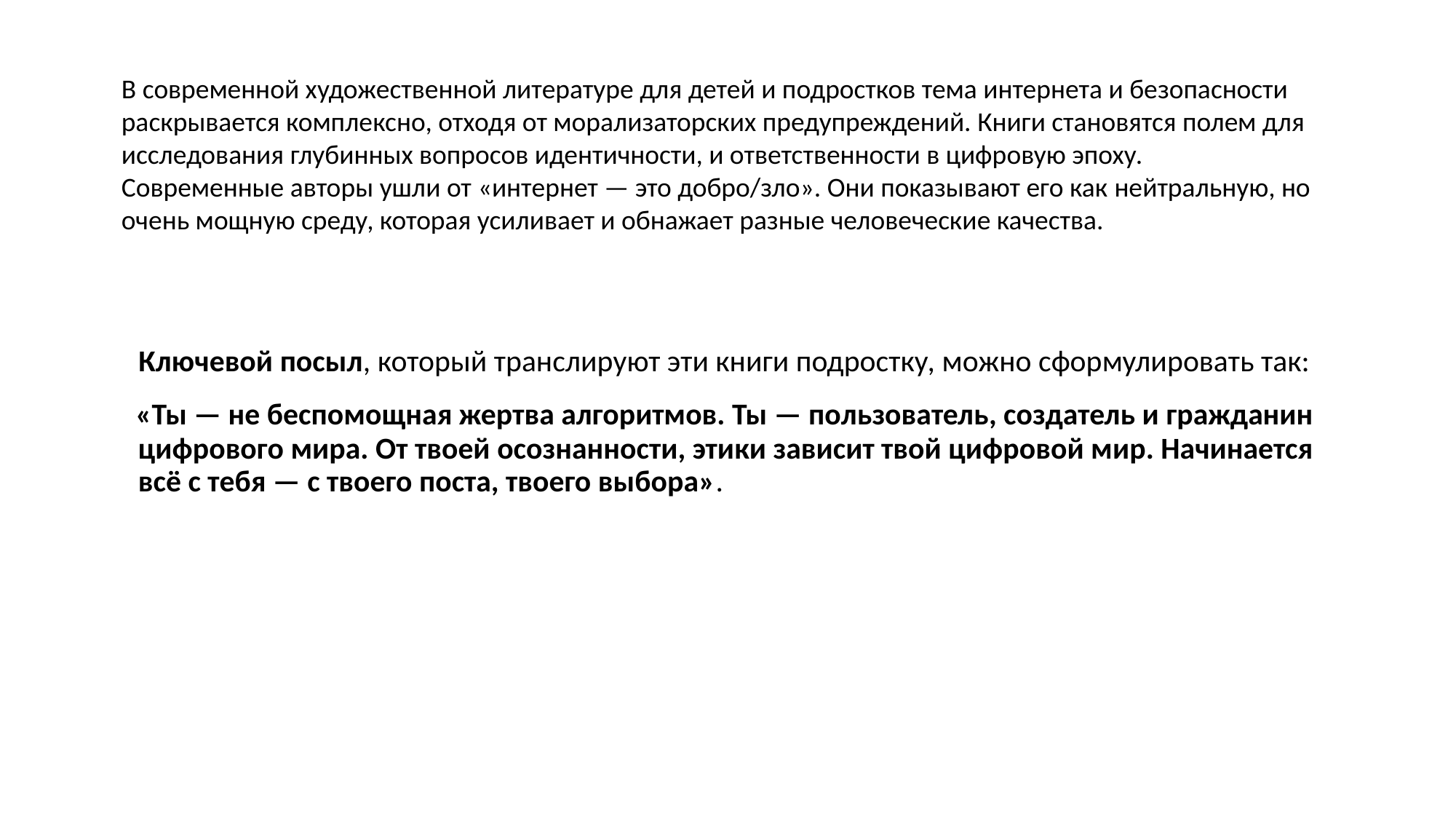

В современной художественной литературе для детей и подростков тема интернета и безопасности раскрывается комплексно, отходя от морализаторских предупреждений. Книги становятся полем для исследования глубинных вопросов идентичности, и ответственности в цифровую эпоху.
Современные авторы ушли от «интернет — это добро/зло». Они показывают его как нейтральную, но очень мощную среду, которая усиливает и обнажает разные человеческие качества.

    Ключевой посыл, который транслируют эти книги подростку, можно сформулировать так:
   «Ты — не беспомощная жертва алгоритмов. Ты — пользователь, создатель и гражданин цифрового мира. От твоей осознанности, этики зависит твой цифровой мир. Начинается всё с тебя — с твоего поста, твоего выбора».